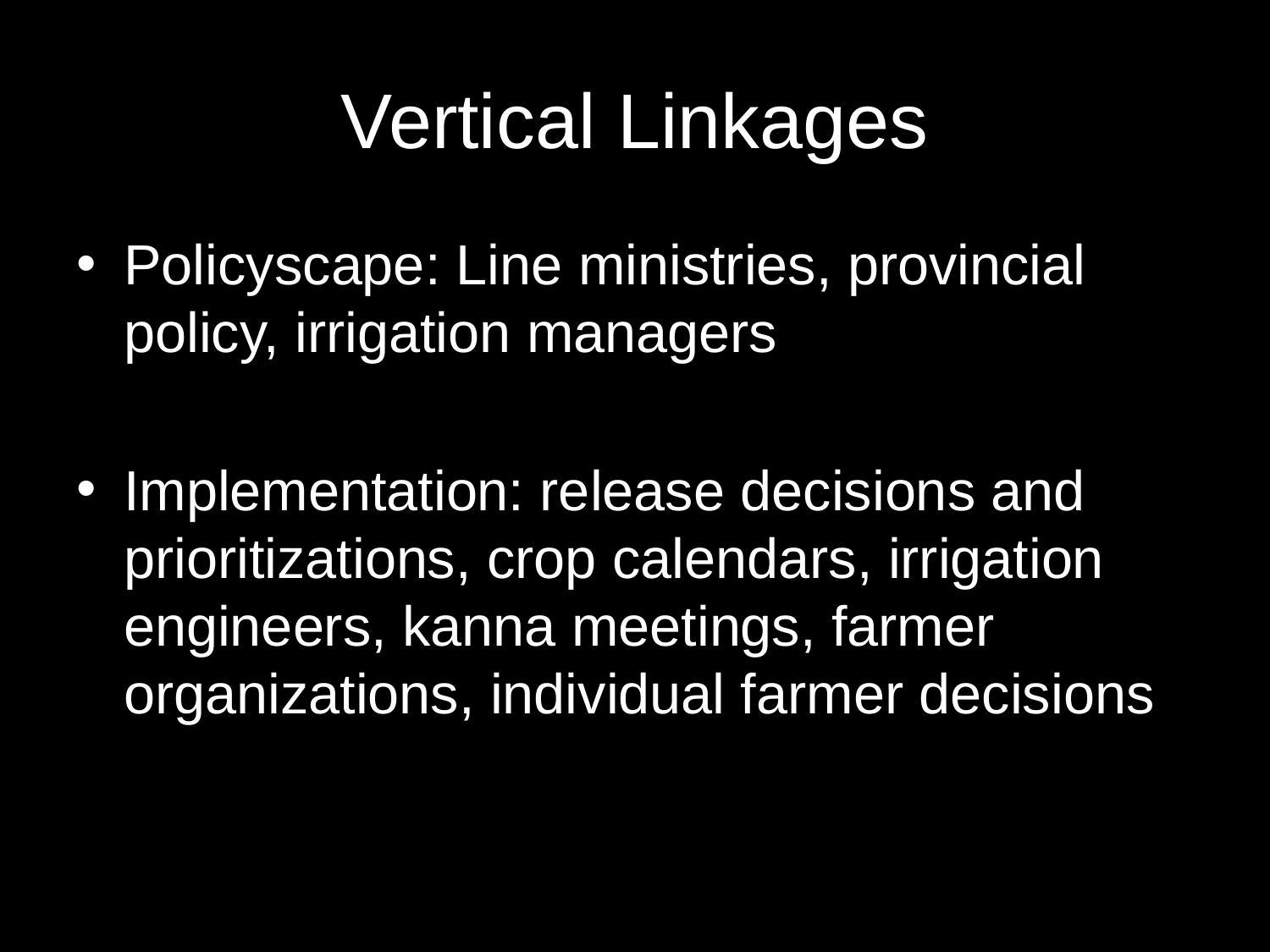

# Vertical Linkages
Policyscape: Line ministries, provincial policy, irrigation managers

Implementation: release decisions and prioritizations, crop calendars, irrigation engineers, kanna meetings, farmer organizations, individual farmer decisions